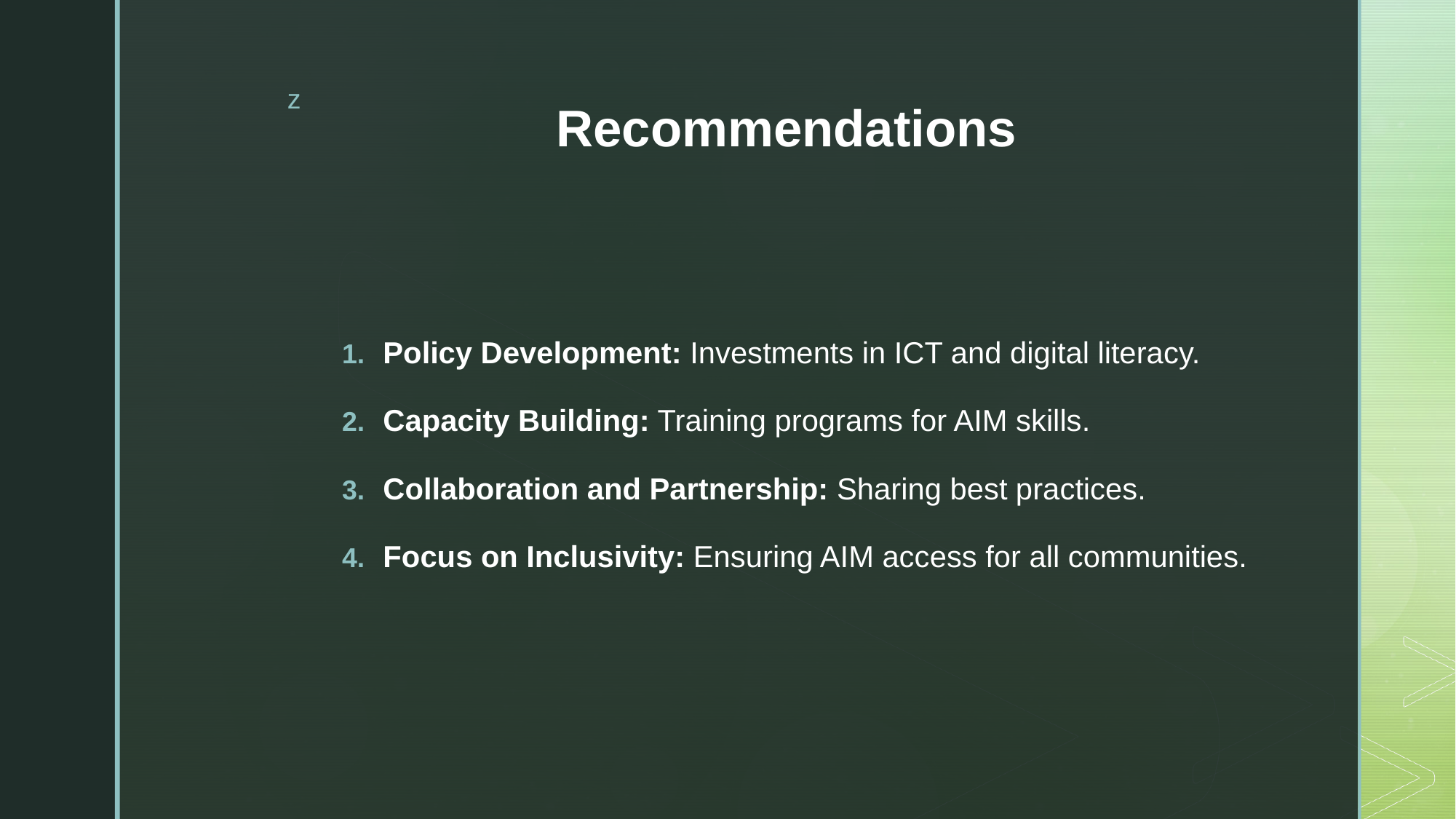

# Recommendations
Policy Development: Investments in ICT and digital literacy.
Capacity Building: Training programs for AIM skills.
Collaboration and Partnership: Sharing best practices.
Focus on Inclusivity: Ensuring AIM access for all communities.